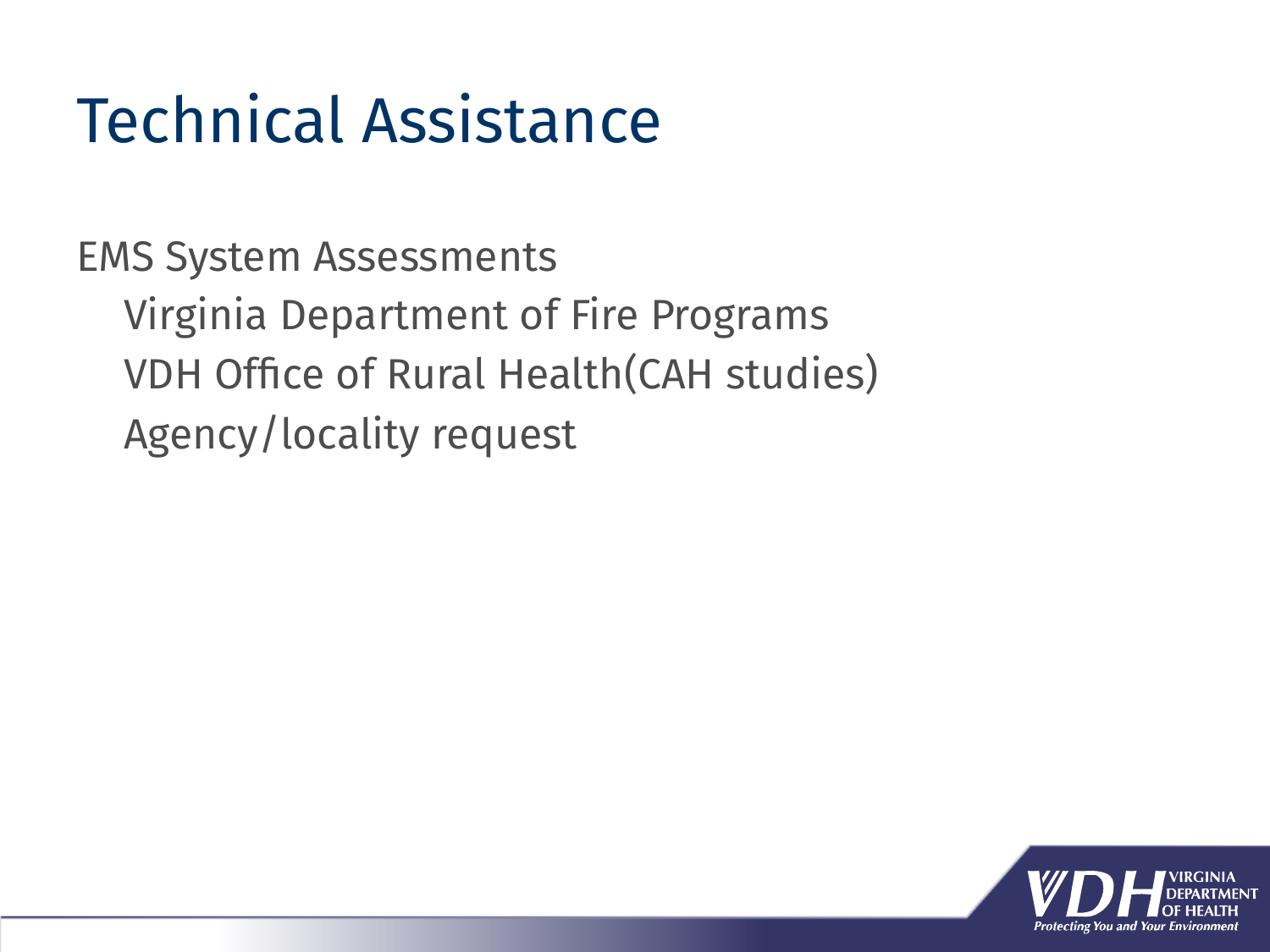

# Technical Assistance
EMS System Assessments
	Virginia Department of Fire Programs
	VDH Office of Rural Health(CAH studies)
	Agency/locality request